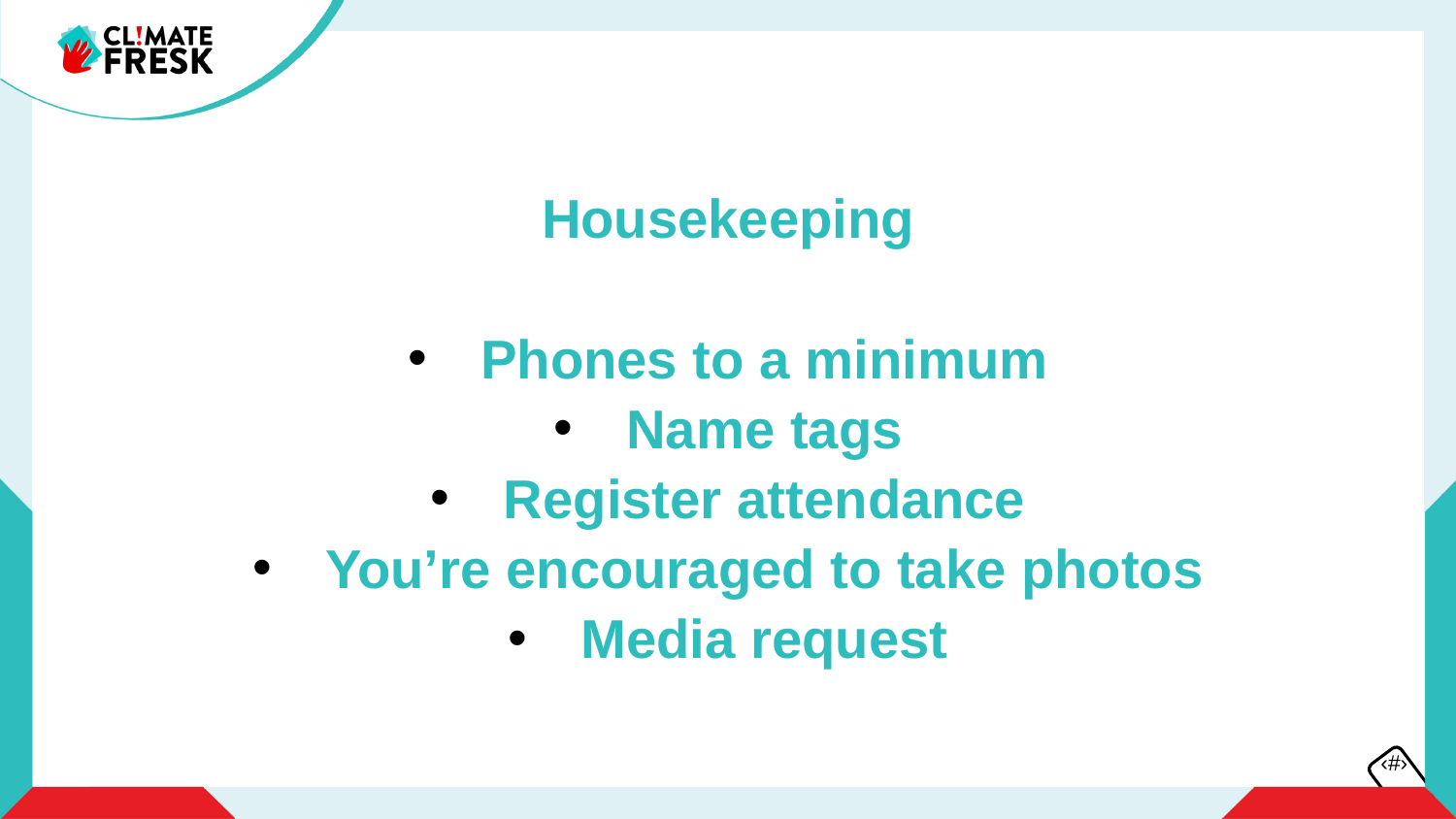

Housekeeping

Phones to a minimum
Name tags
Register attendance
You’re encouraged to take photos
Media request

‹#›